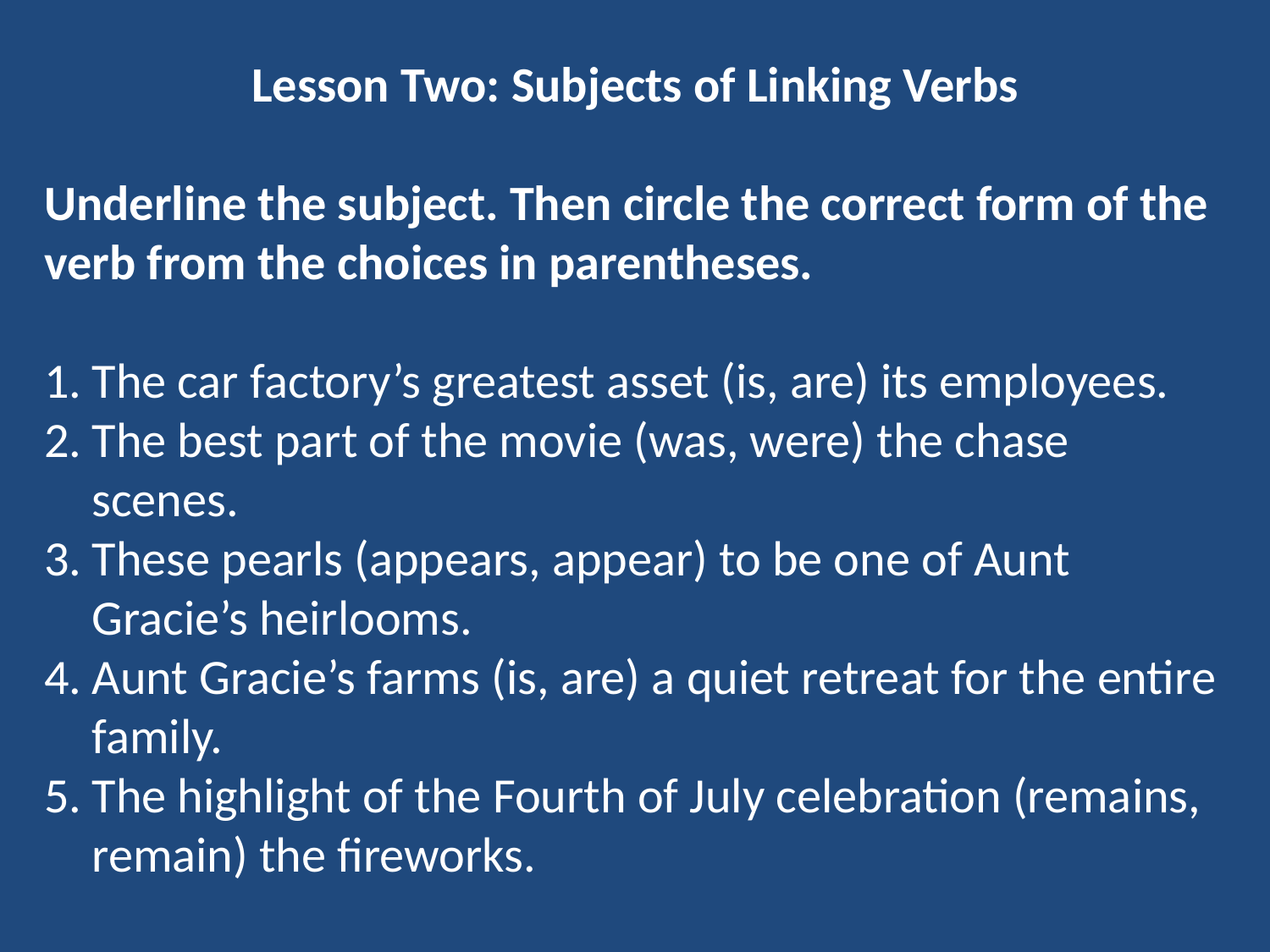

Lesson Two: Subjects of Linking Verbs

Underline the subject. Then circle the correct form of the verb from the choices in parentheses.

The car factory’s greatest asset (is, are) its employees.
The best part of the movie (was, were) the chase scenes.
These pearls (appears, appear) to be one of Aunt Gracie’s heirlooms.
Aunt Gracie’s farms (is, are) a quiet retreat for the entire family.
The highlight of the Fourth of July celebration (remains, remain) the fireworks.